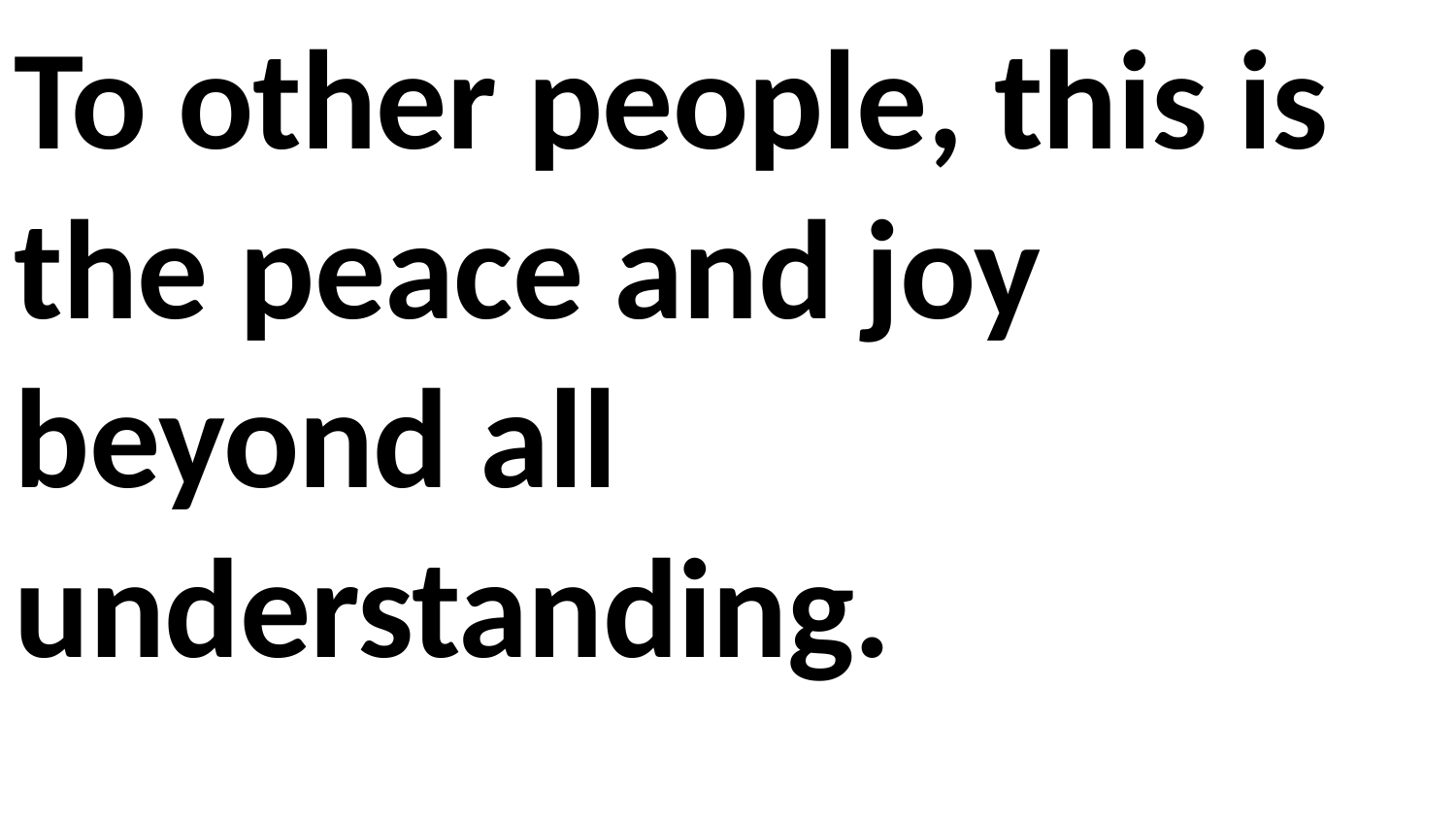

To other people, this is the peace and joy beyond all understanding.